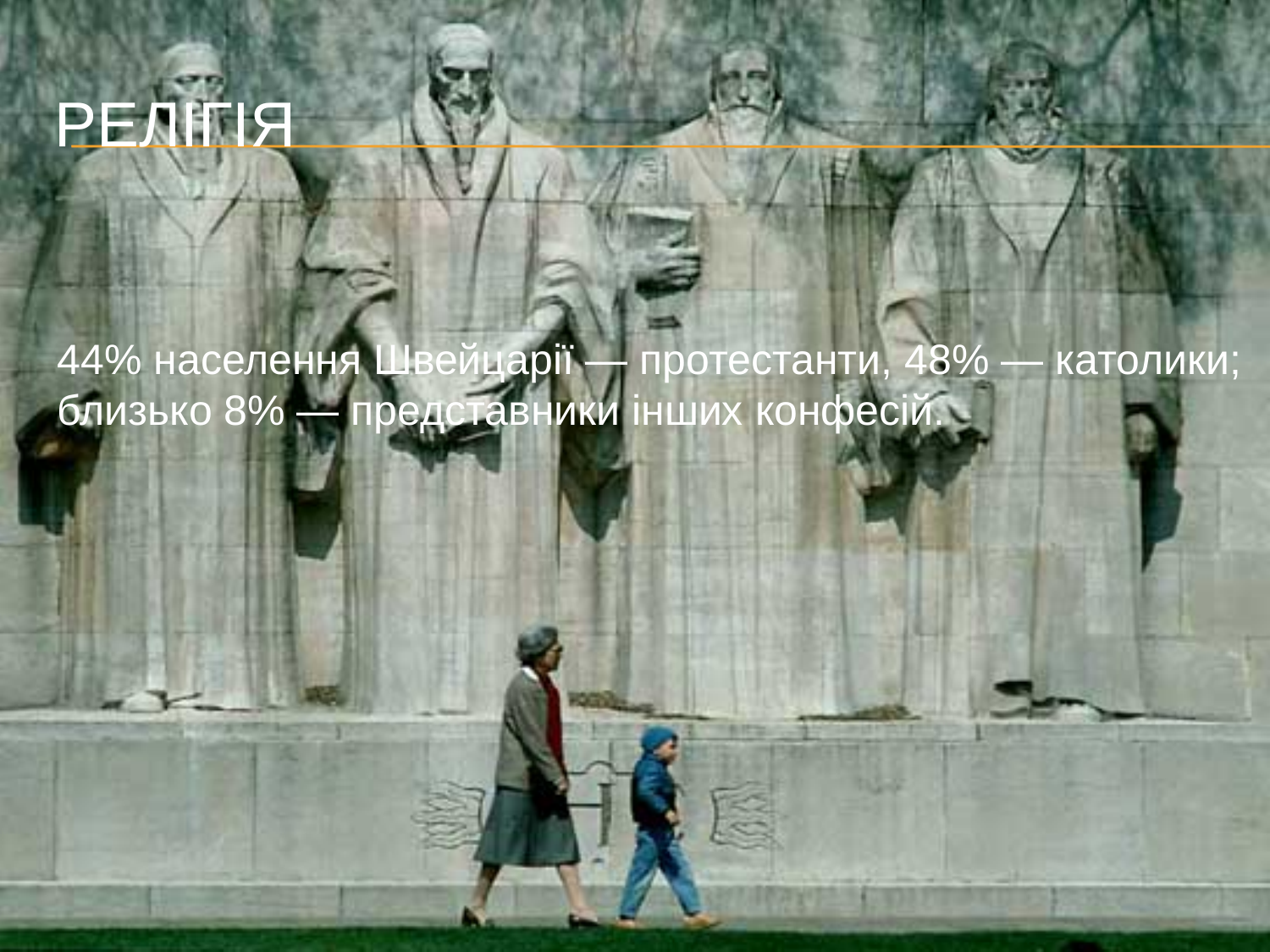

# Релігія
44% населення Швейцарії — протестанти, 48% — католики; близько 8% — представники інших конфесій.